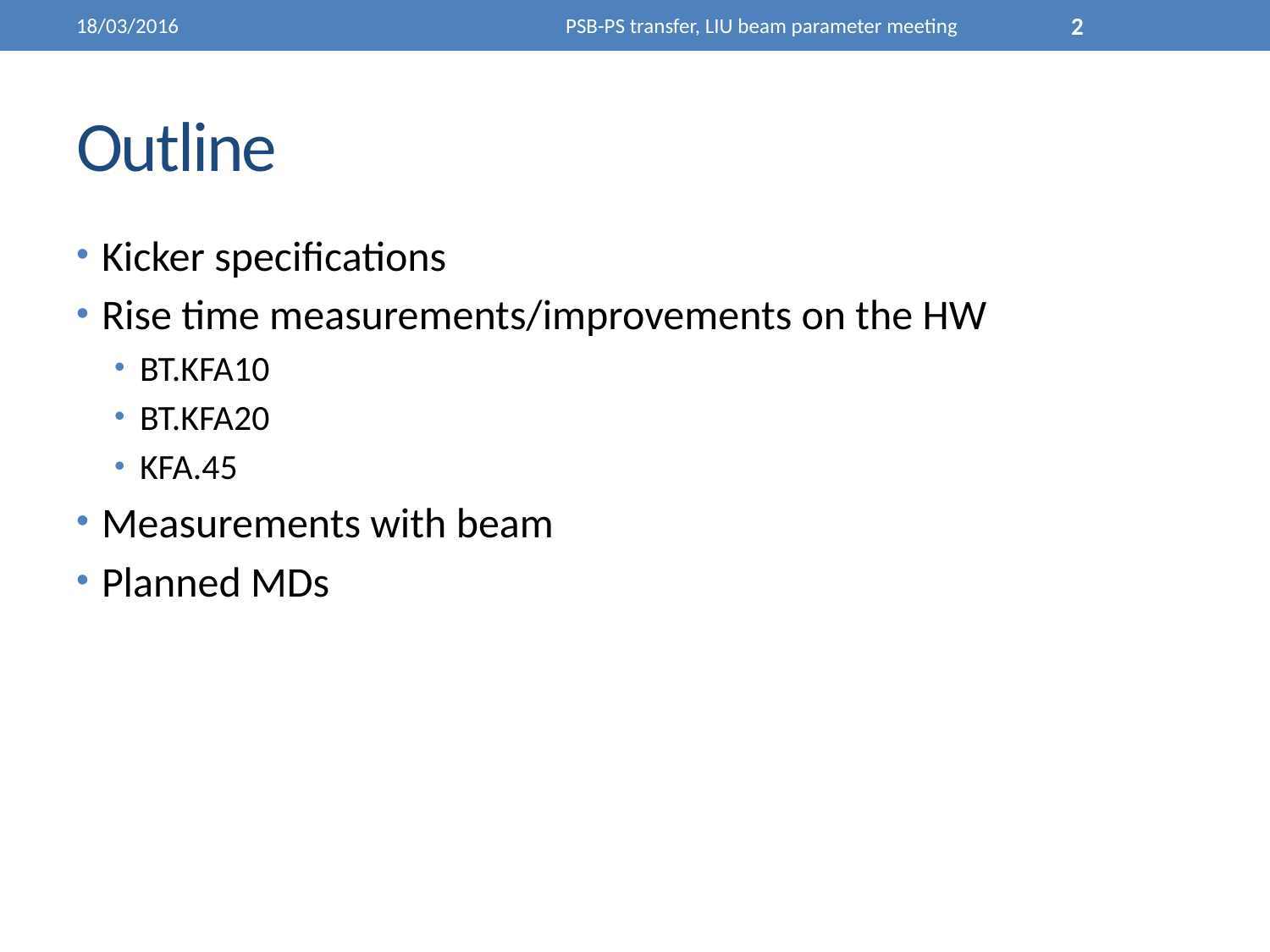

18/03/2016
PSB-PS transfer, LIU beam parameter meeting
2
# Outline
Kicker specifications
Rise time measurements/improvements on the HW
BT.KFA10
BT.KFA20
KFA.45
Measurements with beam
Planned MDs